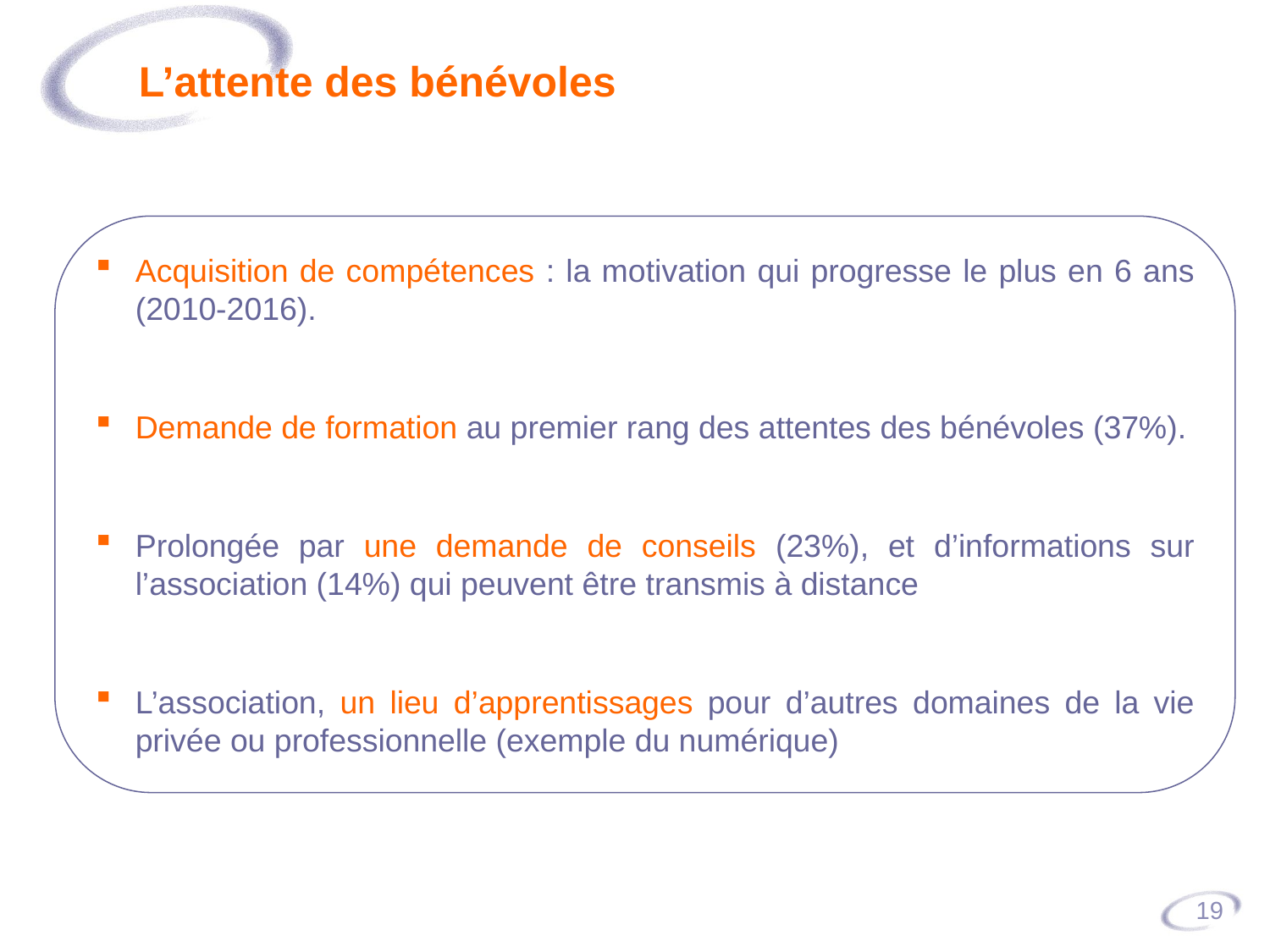

L’attente des bénévoles
Acquisition de compétences : la motivation qui progresse le plus en 6 ans (2010-2016).

Demande de formation au premier rang des attentes des bénévoles (37%).

Prolongée par une demande de conseils (23%), et d’informations sur l’association (14%) qui peuvent être transmis à distance

L’association, un lieu d’apprentissages pour d’autres domaines de la vie privée ou professionnelle (exemple du numérique)
19